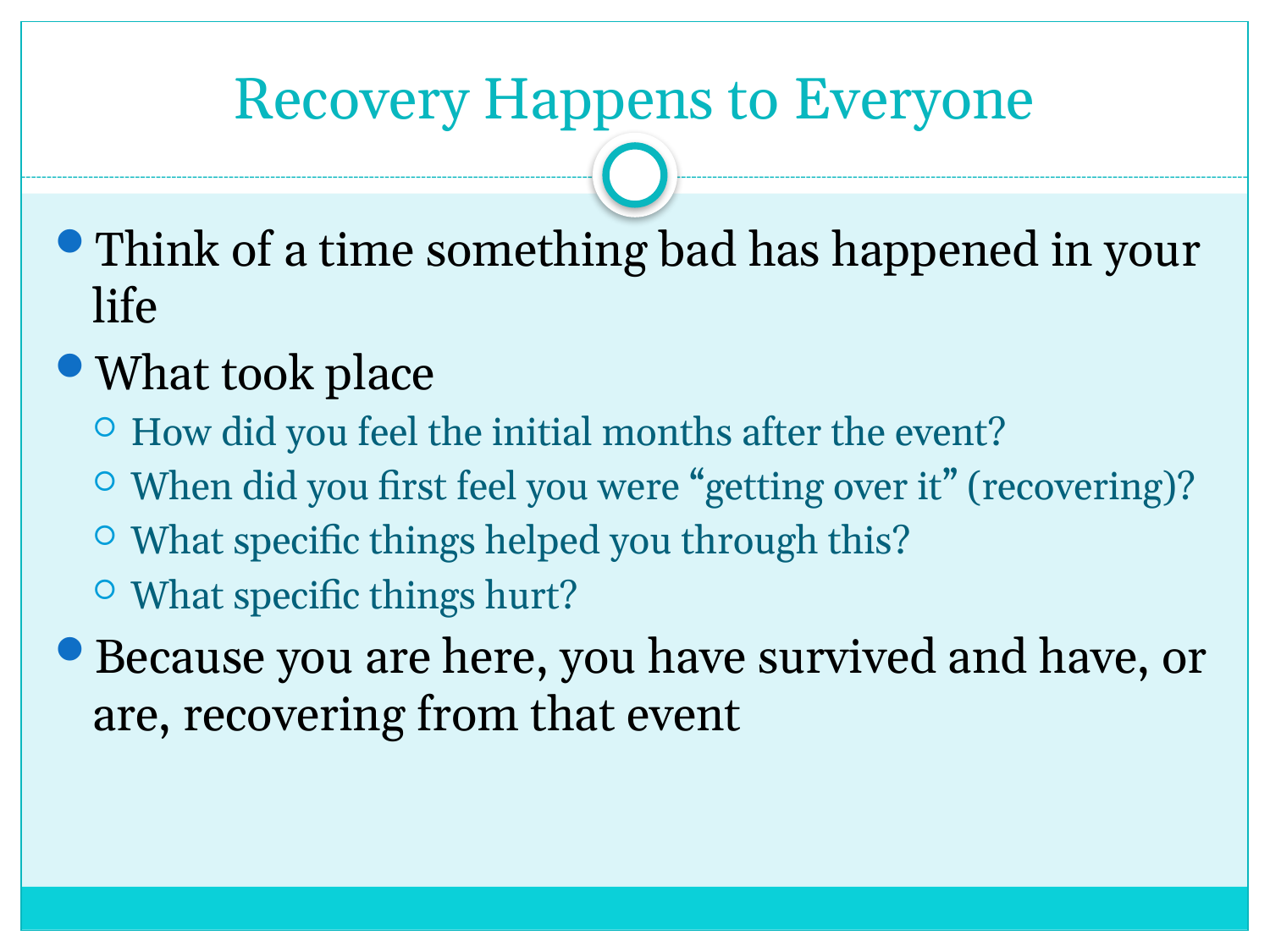

# Recovery Happens to Everyone
Think of a time something bad has happened in your life
What took place
How did you feel the initial months after the event?
When did you first feel you were “getting over it” (recovering)?
What specific things helped you through this?
What specific things hurt?
Because you are here, you have survived and have, or are, recovering from that event